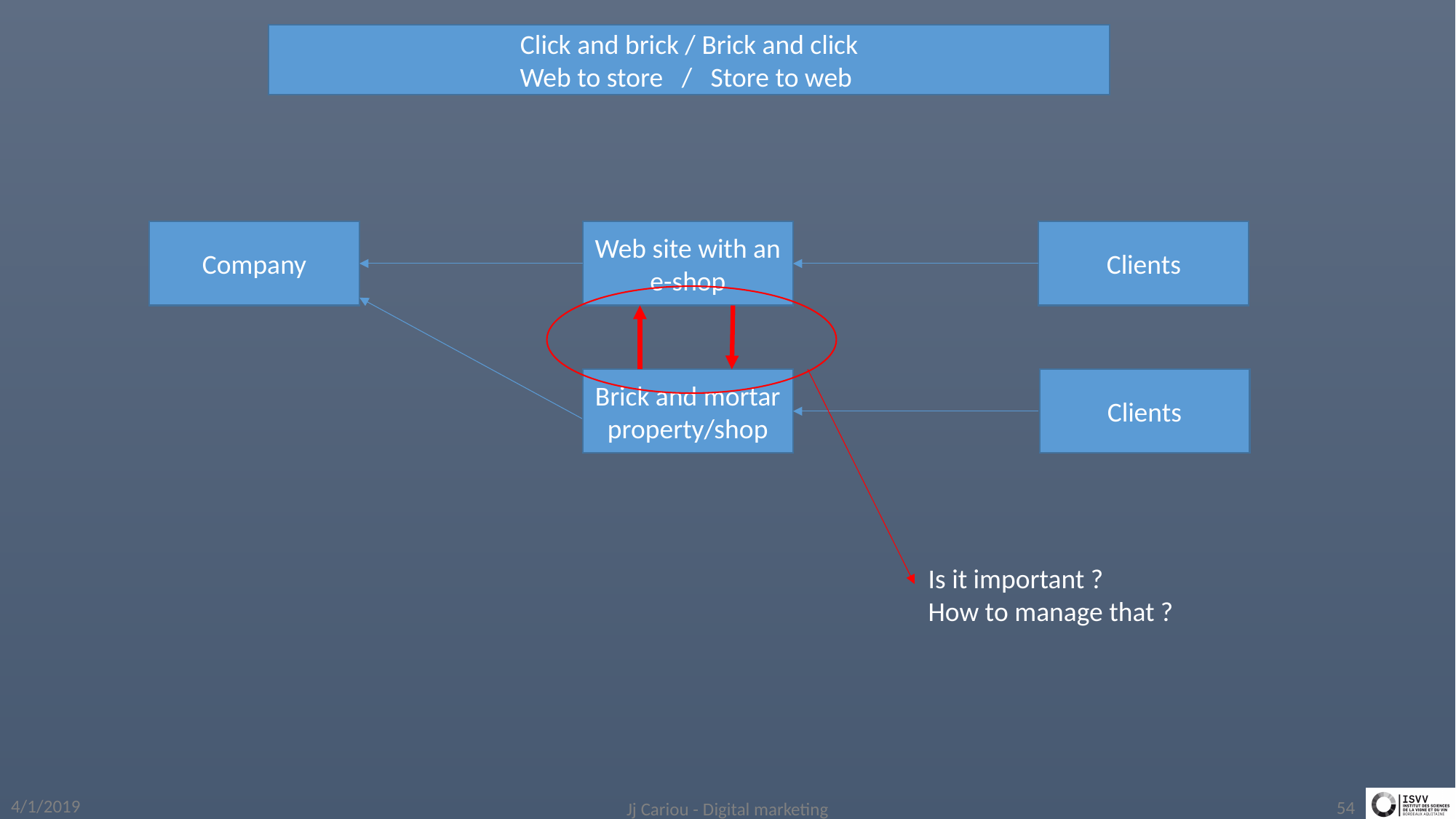

Click and brick / Brick and click
Web to store   /   Store to web
Company
Web site with an e-shop
Clients

Is it important ?
How to manage that ?
Brick and mortar property/shop
Clients
4/1/2019
Jj Cariou - Digital marketing
54